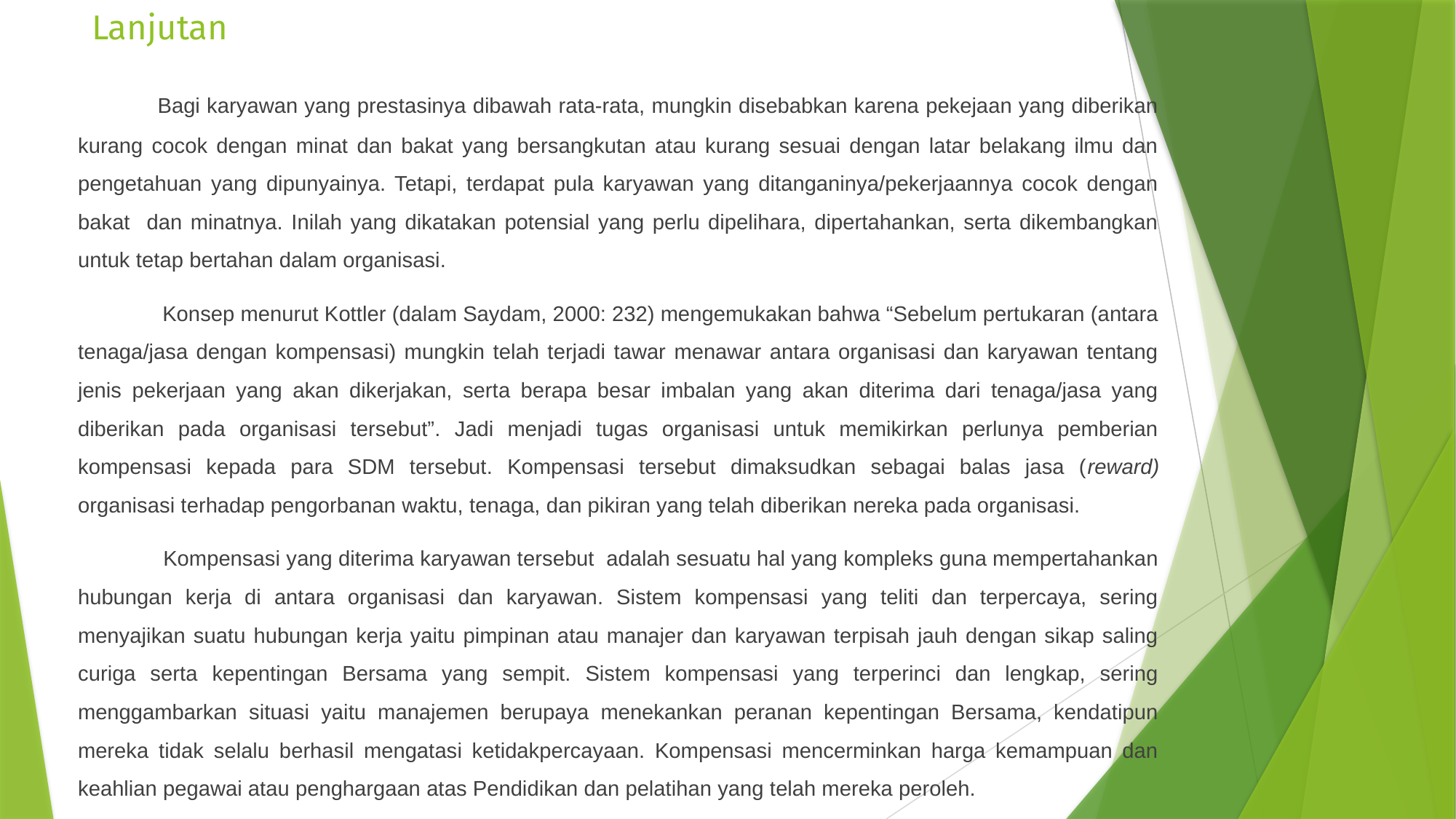

# Lanjutan
          Bagi karyawan yang prestasinya dibawah rata-rata, mungkin disebabkan karena pekejaan yang diberikan kurang cocok dengan minat dan bakat yang bersangkutan atau kurang sesuai dengan latar belakang ilmu dan pengetahuan yang dipunyainya. Tetapi, terdapat pula karyawan yang ditanganinya/pekerjaannya cocok dengan bakat  dan minatnya. Inilah yang dikatakan potensial yang perlu dipelihara, dipertahankan, serta dikembangkan untuk tetap bertahan dalam organisasi.
              Konsep menurut Kottler (dalam Saydam, 2000: 232) mengemukakan bahwa “Sebelum pertukaran (antara tenaga/jasa dengan kompensasi) mungkin telah terjadi tawar menawar antara organisasi dan karyawan tentang jenis pekerjaan yang akan dikerjakan, serta berapa besar imbalan yang akan diterima dari tenaga/jasa yang diberikan pada organisasi tersebut”. Jadi menjadi tugas organisasi untuk memikirkan perlunya pemberian kompensasi kepada para SDM tersebut. Kompensasi tersebut dimaksudkan sebagai balas jasa (reward) organisasi terhadap pengorbanan waktu, tenaga, dan pikiran yang telah diberikan nereka pada organisasi.
              Kompensasi yang diterima karyawan tersebut  adalah sesuatu hal yang kompleks guna mempertahankan hubungan kerja di antara organisasi dan karyawan. Sistem kompensasi yang teliti dan terpercaya, sering menyajikan suatu hubungan kerja yaitu pimpinan atau manajer dan karyawan terpisah jauh dengan sikap saling curiga serta kepentingan Bersama yang sempit. Sistem kompensasi yang terperinci dan lengkap, sering menggambarkan situasi yaitu manajemen berupaya menekankan peranan kepentingan Bersama, kendatipun mereka tidak selalu berhasil mengatasi ketidakpercayaan. Kompensasi mencerminkan harga kemampuan dan keahlian pegawai atau penghargaan atas Pendidikan dan pelatihan yang telah mereka peroleh.